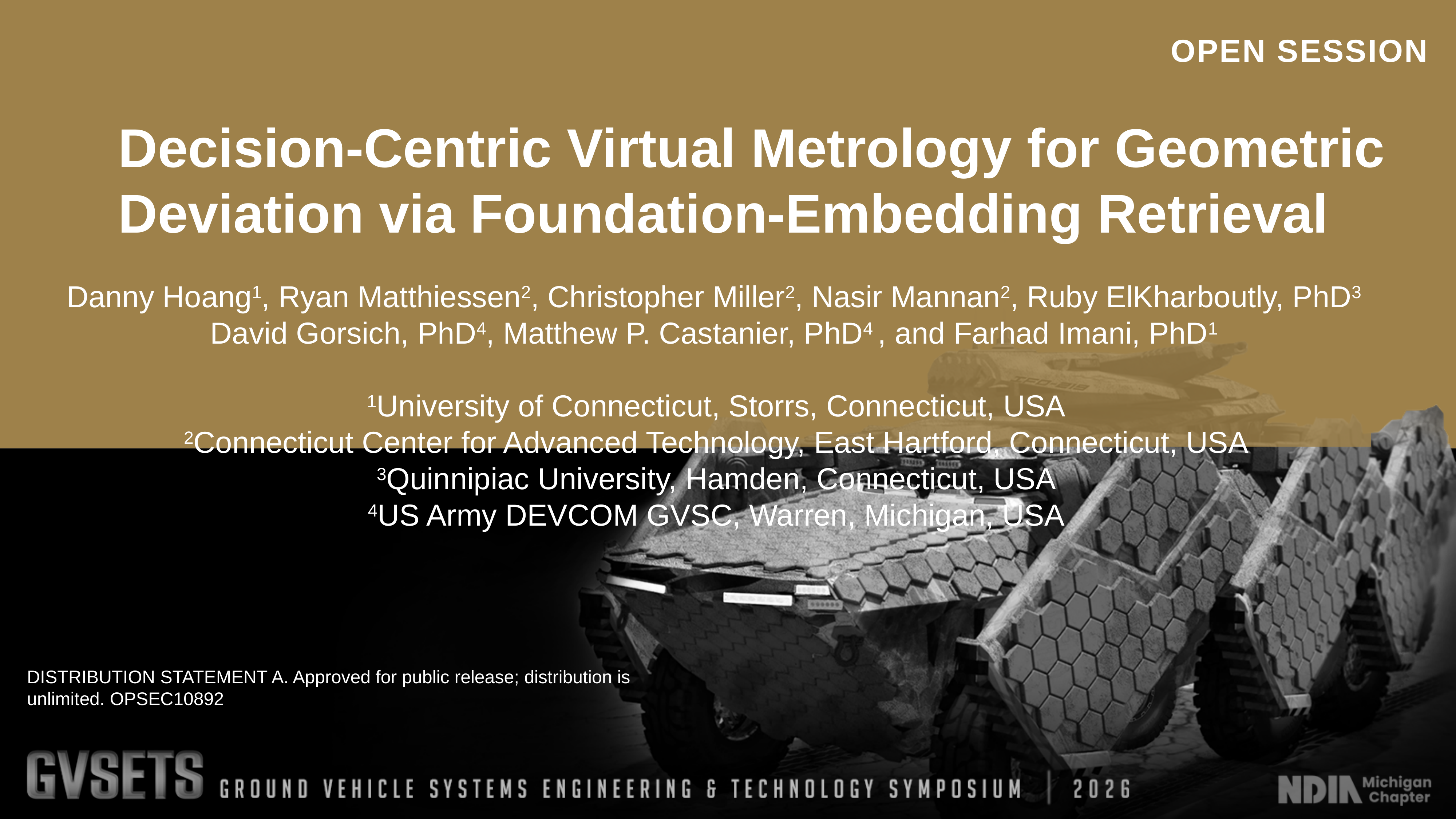

Decision-Centric Virtual Metrology for Geometric Deviation via Foundation-Embedding Retrieval
Danny Hoang1, Ryan Matthiessen2, Christopher Miller2, Nasir Mannan2, Ruby ElKharboutly, PhD3  David Gorsich, PhD4, Matthew P. Castanier, PhD4 , and Farhad Imani, PhD1

1University of Connecticut, Storrs, Connecticut, USA
2Connecticut Center for Advanced Technology, East Hartford, Connecticut, USA
3Quinnipiac University, Hamden, Connecticut, USA
4US Army DEVCOM GVSC, Warren, Michigan, USA